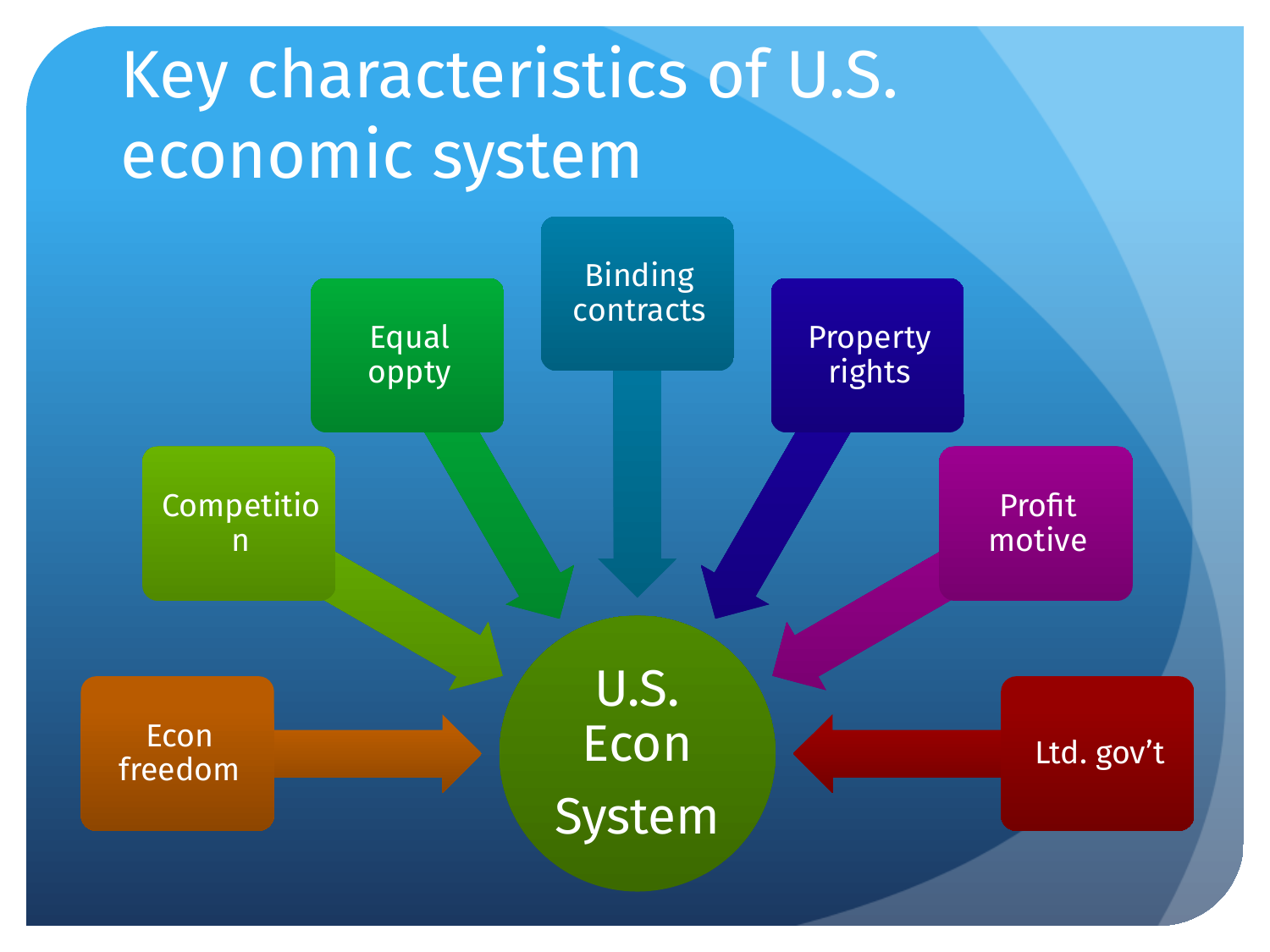

# Key characteristics of U.S. economic system
U.S. Econ
System
Econ freedom
Competition
Equal oppty
Binding contracts
Property rights
Profit motive
Ltd. gov’t